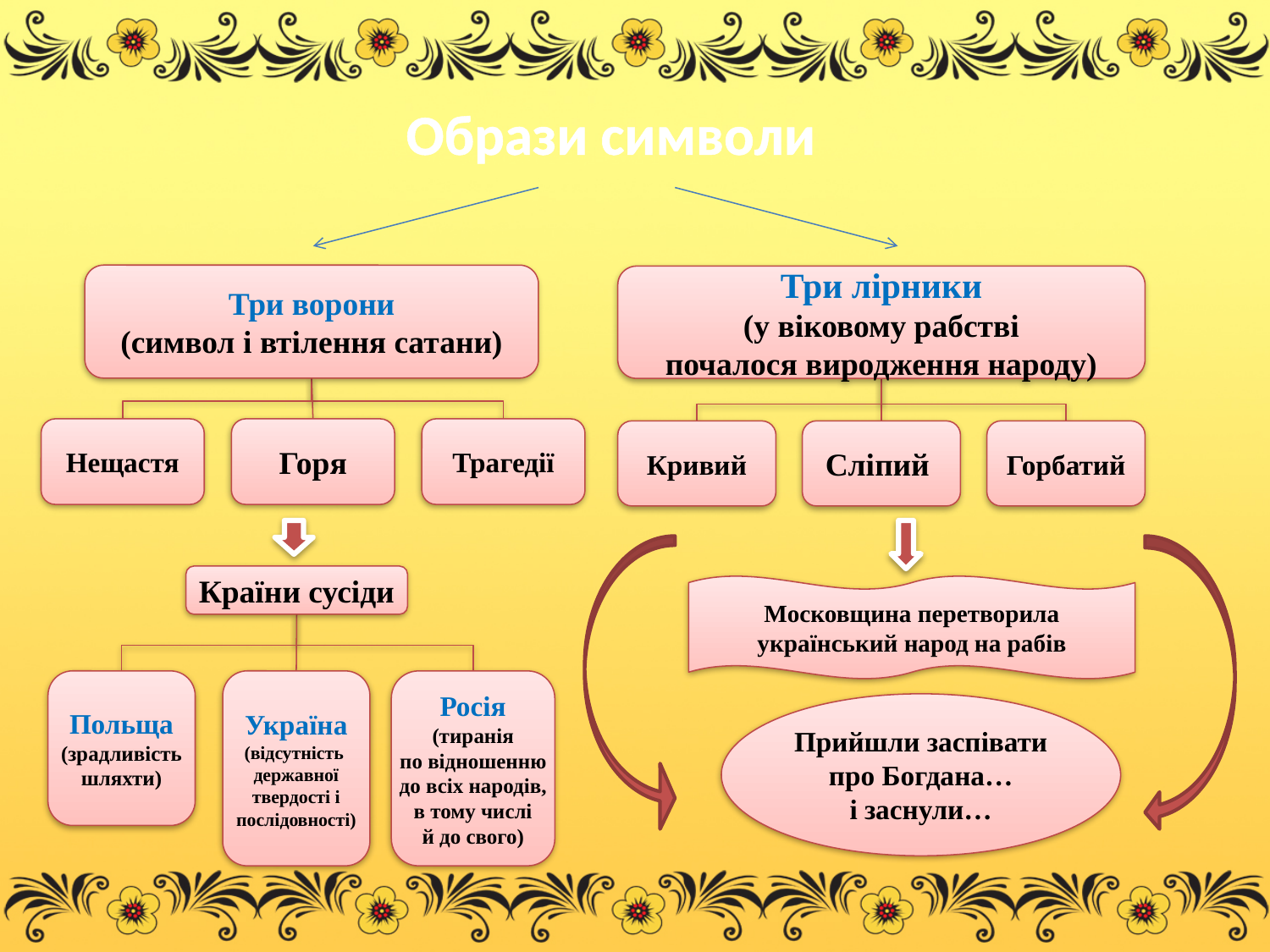

# Образи символи
Три ворони
(символ і втілення сатани)
Нещастя
Горя
Трагедії
Три лірники
(у віковому рабстві
почалося виродження народу)
Кривий
Сліпий
Горбатий

Країни сусіди
Польща
(зрадливість
шляхти)
Україна
(відсутність
державної
твердості і
послідовності)
Росія
(тиранія
по відношенню
до всіх народів,
в тому числі
й до свого)
Московщина перетворила
український народ на рабів
Прийшли заспівати
про Богдана…
і заснули…